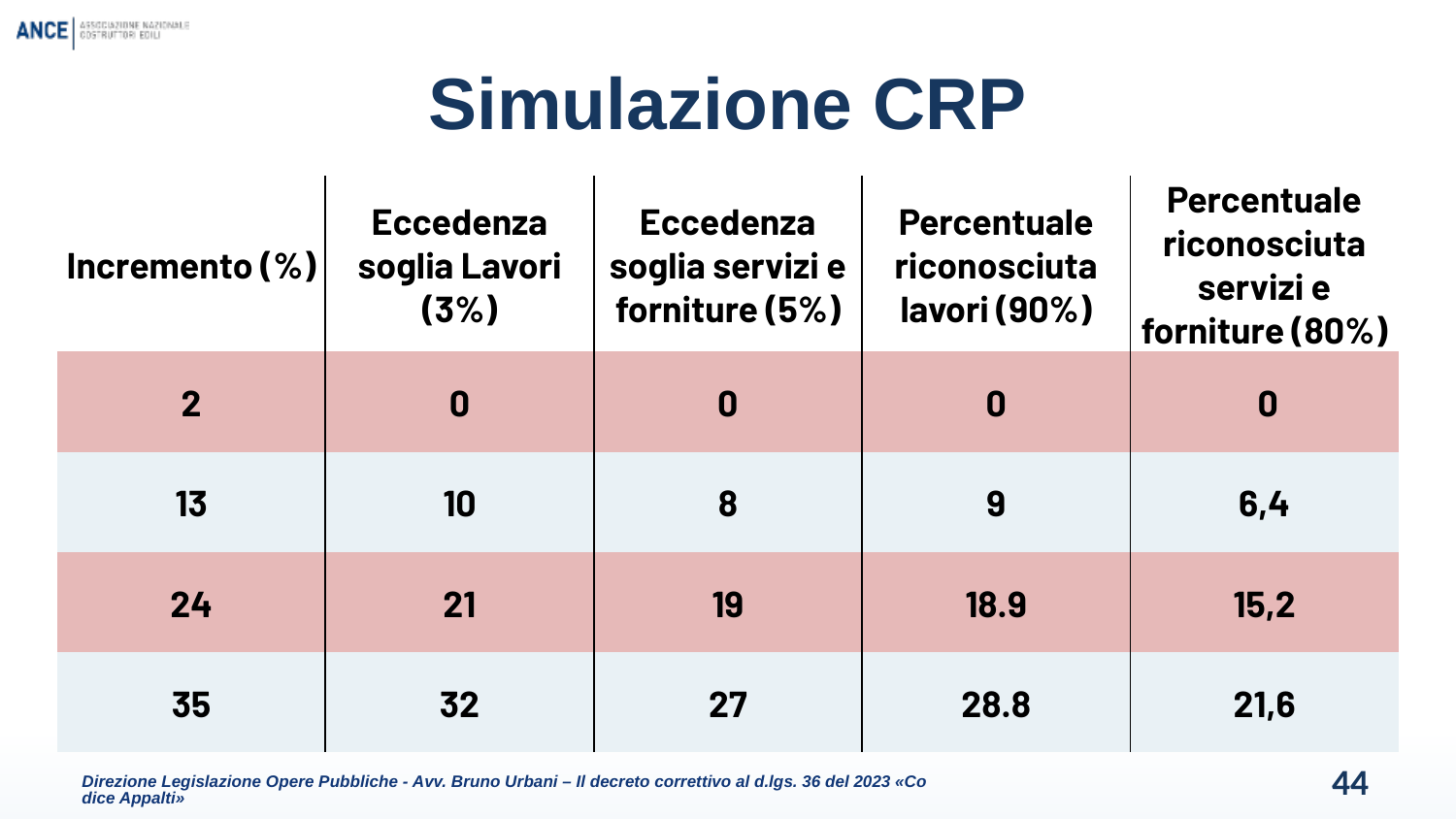

# Simulazione CRP
| Incremento (%) | Eccedenza soglia Lavori (3%) | Eccedenza soglia servizi e forniture (5%) | Percentuale riconosciuta lavori (90%) | Percentuale riconosciuta servizi e forniture (80%) |
| --- | --- | --- | --- | --- |
| 2 | 0 | 0 | 0 | 0 |
| 13 | 10 | 8 | 9 | 6,4 |
| 24 | 21 | 19 | 18.9 | 15,2 |
| 35 | 32 | 27 | 28.8 | 21,6 |
Direzione Legislazione Opere Pubbliche - Avv. Bruno Urbani – Il decreto correttivo al d.lgs. 36 del 2023 «Codice Appalti»
44